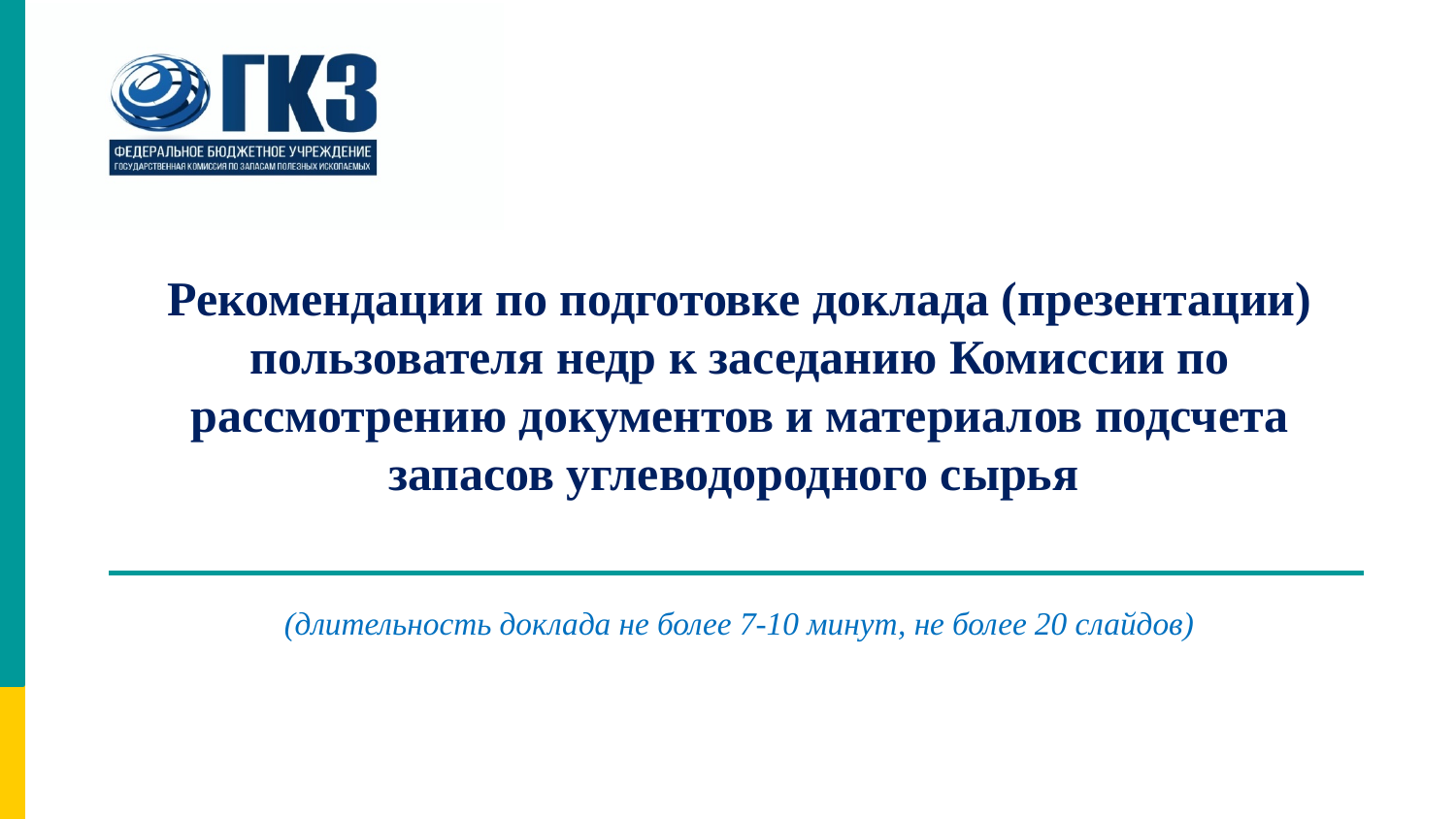

Рекомендации по подготовке доклада (презентации) пользователя недр к заседанию Комиссии по рассмотрению документов и материалов подсчета запасов углеводородного сырья

(длительность доклада не более 7-10 минут, не более 20 слайдов)